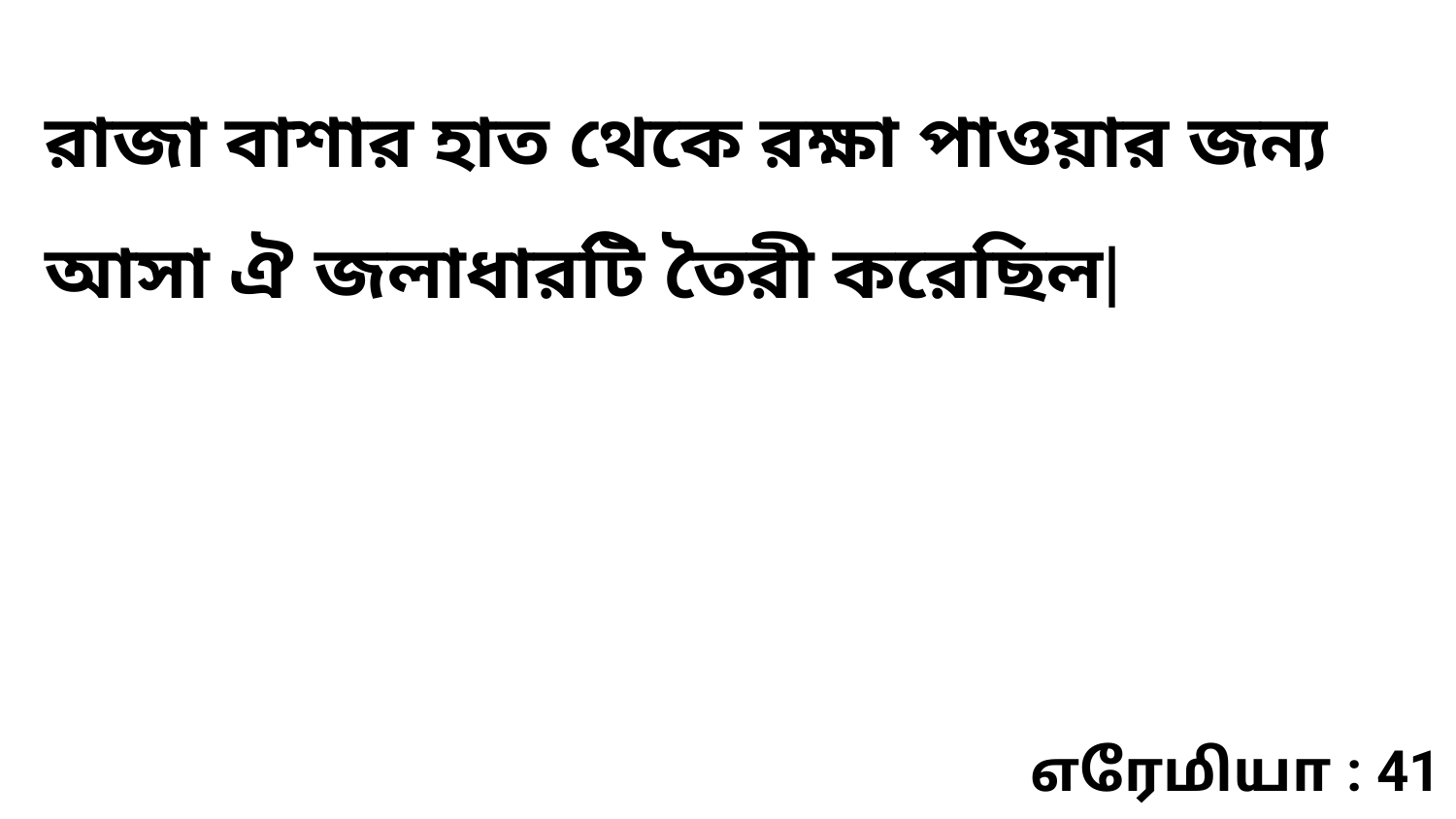

রাজা বাশার হাত থেকে রক্ষা পাওয়ার জন্য আসা ঐ জলাধারটি তৈরী করেছিল|
எரேமியா : 41